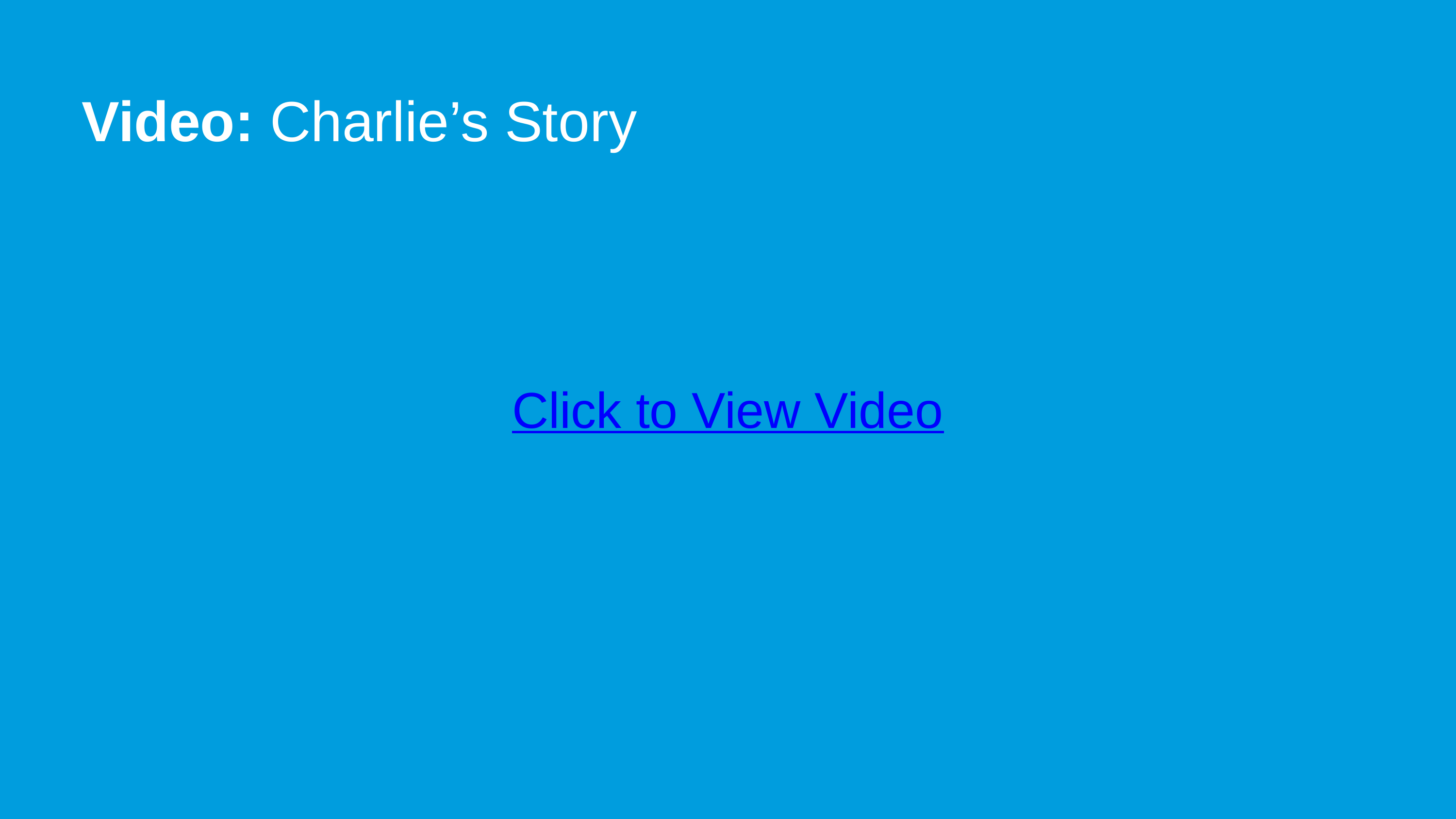

Video: Charlie’s Story
Click to View Video